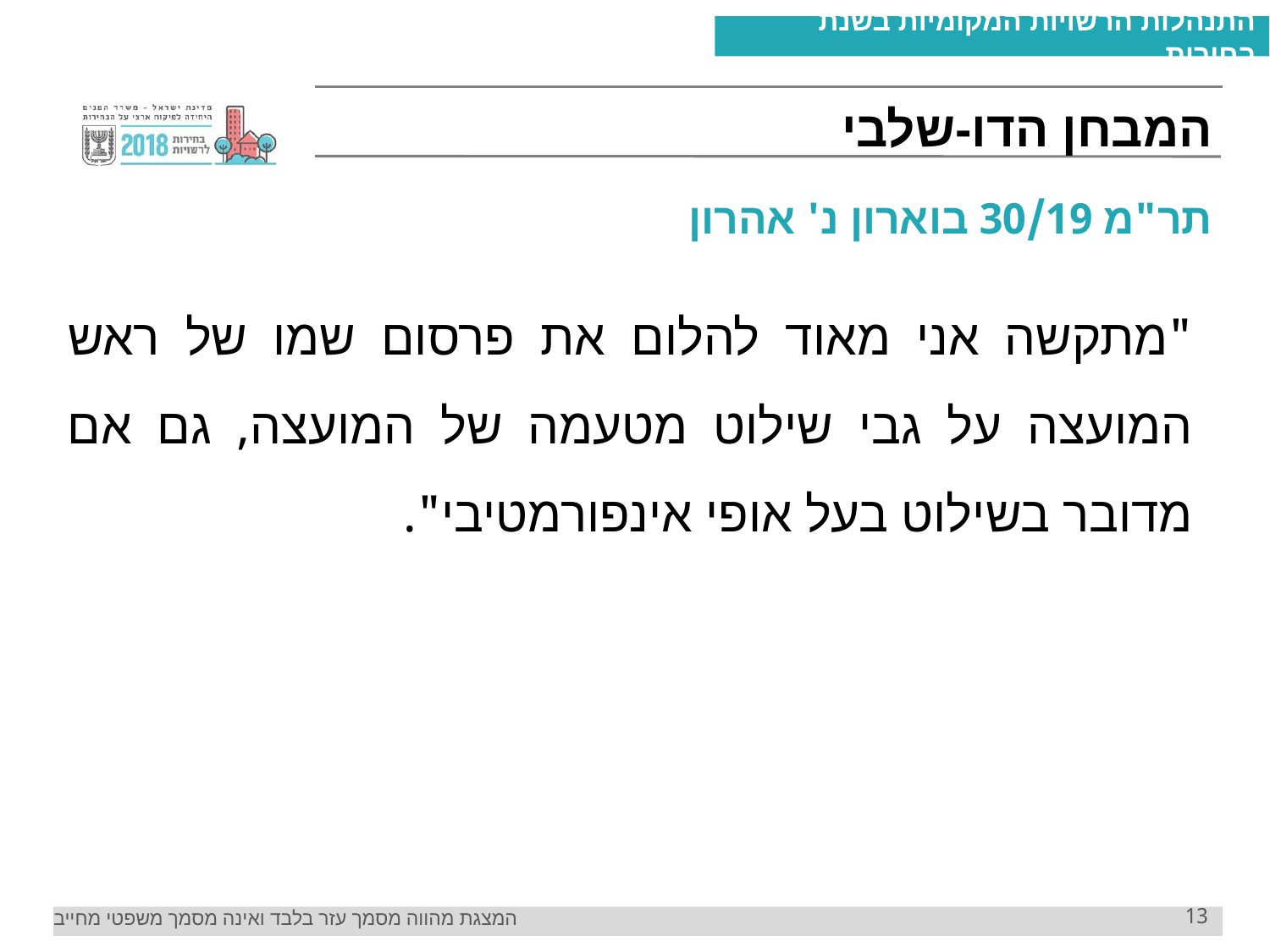

0  6  6
# המבחן הדו-שלבי
תר"מ 30/19 בוארון נ' אהרון
"מתקשה אני מאוד להלום את פרסום שמו של ראש המועצה על גבי שילוט מטעמה של המועצה, גם אם מדובר בשילוט בעל אופי אינפורמטיבי".